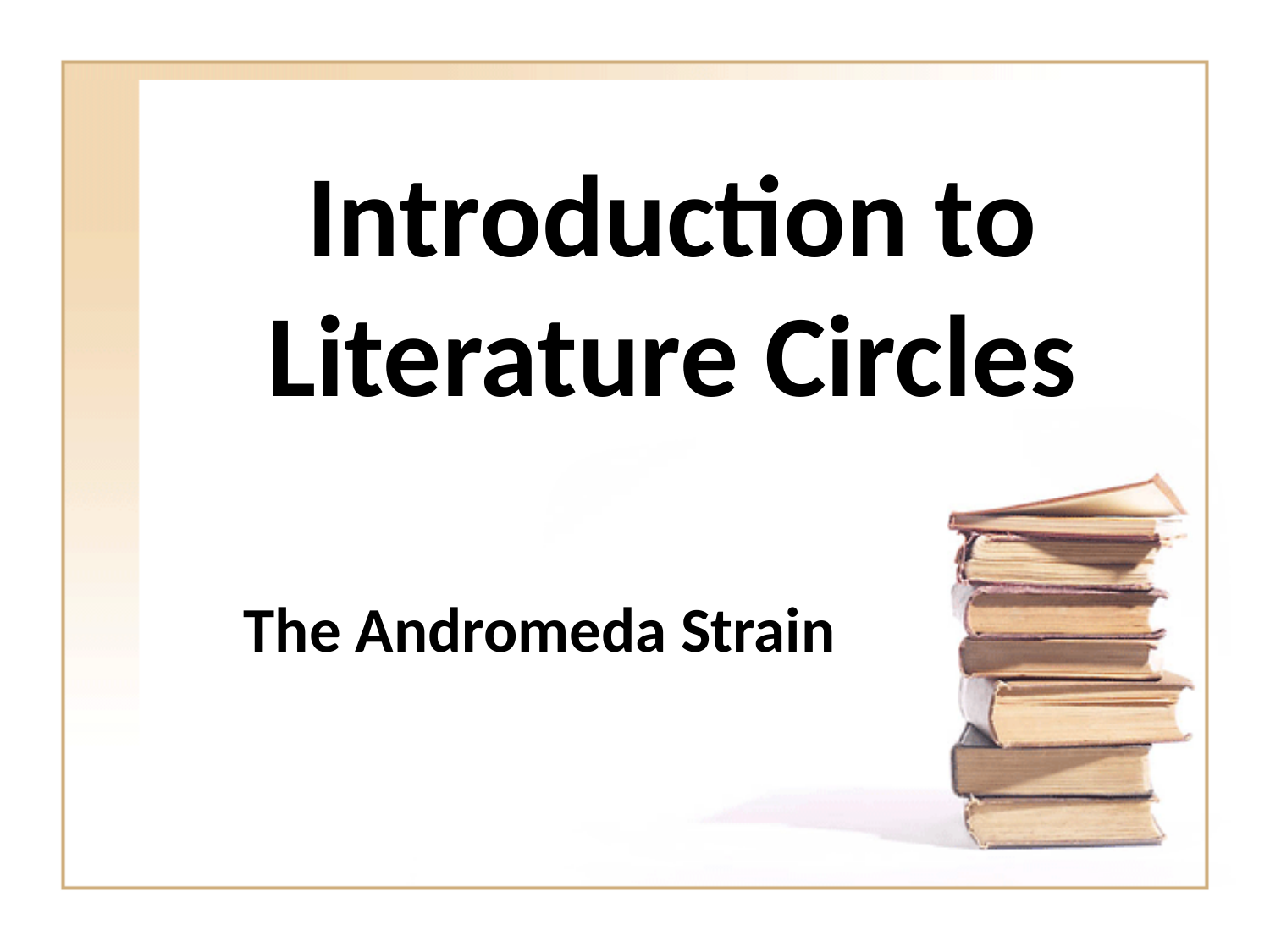

# Introduction to Literature Circles
The Andromeda Strain